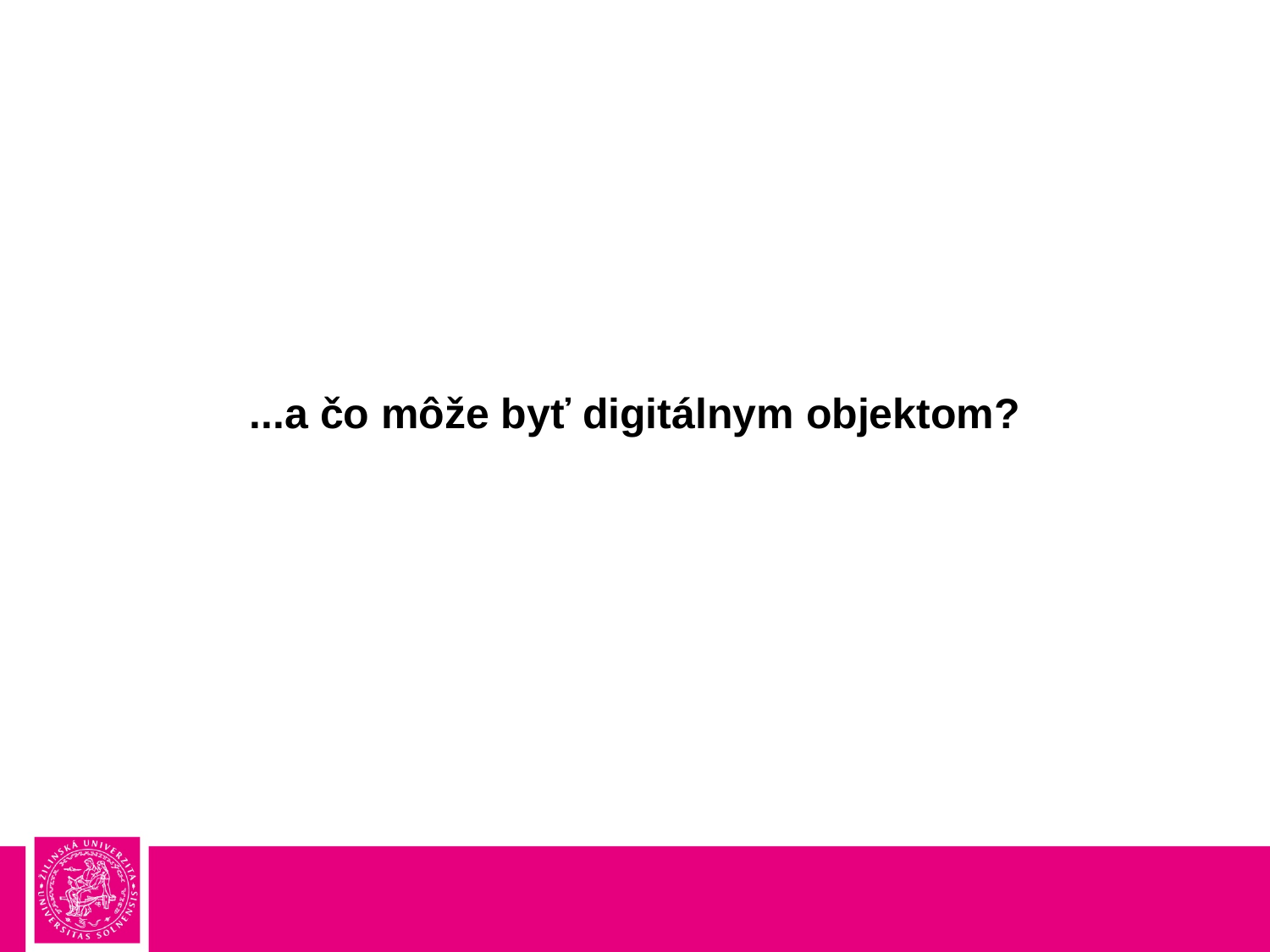

# ...a čo môže byť digitálnym objektom?